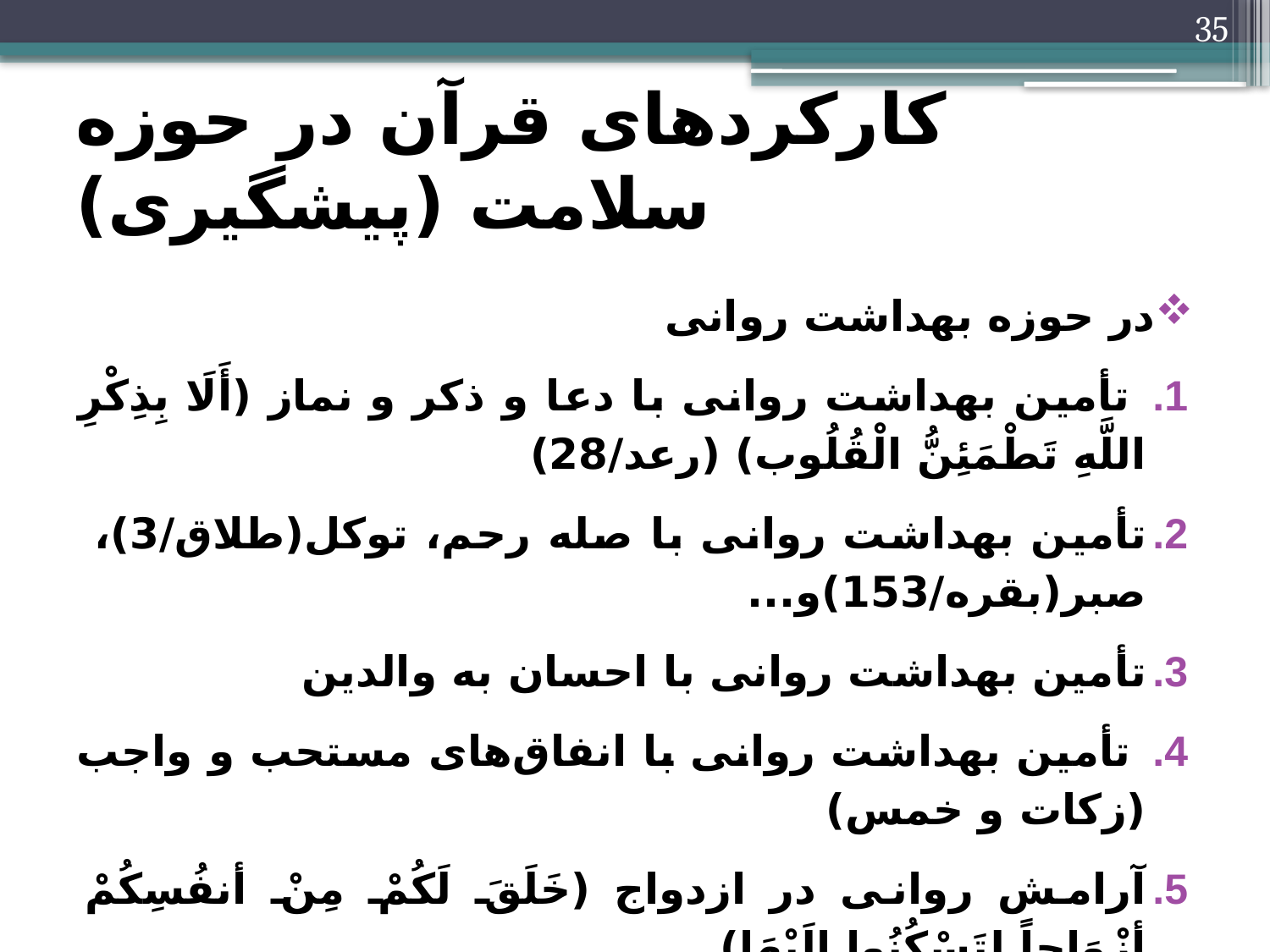

35
# کارکردهای قرآن در حوزه سلامت (پیشگیری)
در حوزه بهداشت روانی
 تأمین بهداشت روانی با دعا و ذکر و نماز (أَلَا بِذِكْرِ اللَّهِ تَطْمَئِنُّ الْقُلُوب) (رعد/28)
تأمین بهداشت روانی با صله رحم، توکل(طلاق/3)،  صبر(بقره/153)و...
تأمین بهداشت روانی با احسان به والدین
 تأمین بهداشت روانی با انفاق‌های مستحب و واجب (زکات و خمس)
آرامش روانی در ازدواج (خَلَقَ لَكُمْ مِنْ أنفُسِكُمْ أزْوَاجاً لِتَسْكُنُوا إلَيْهَا)
تأمین بهداشت روانی در معاد (مرگ آگاهی و...)